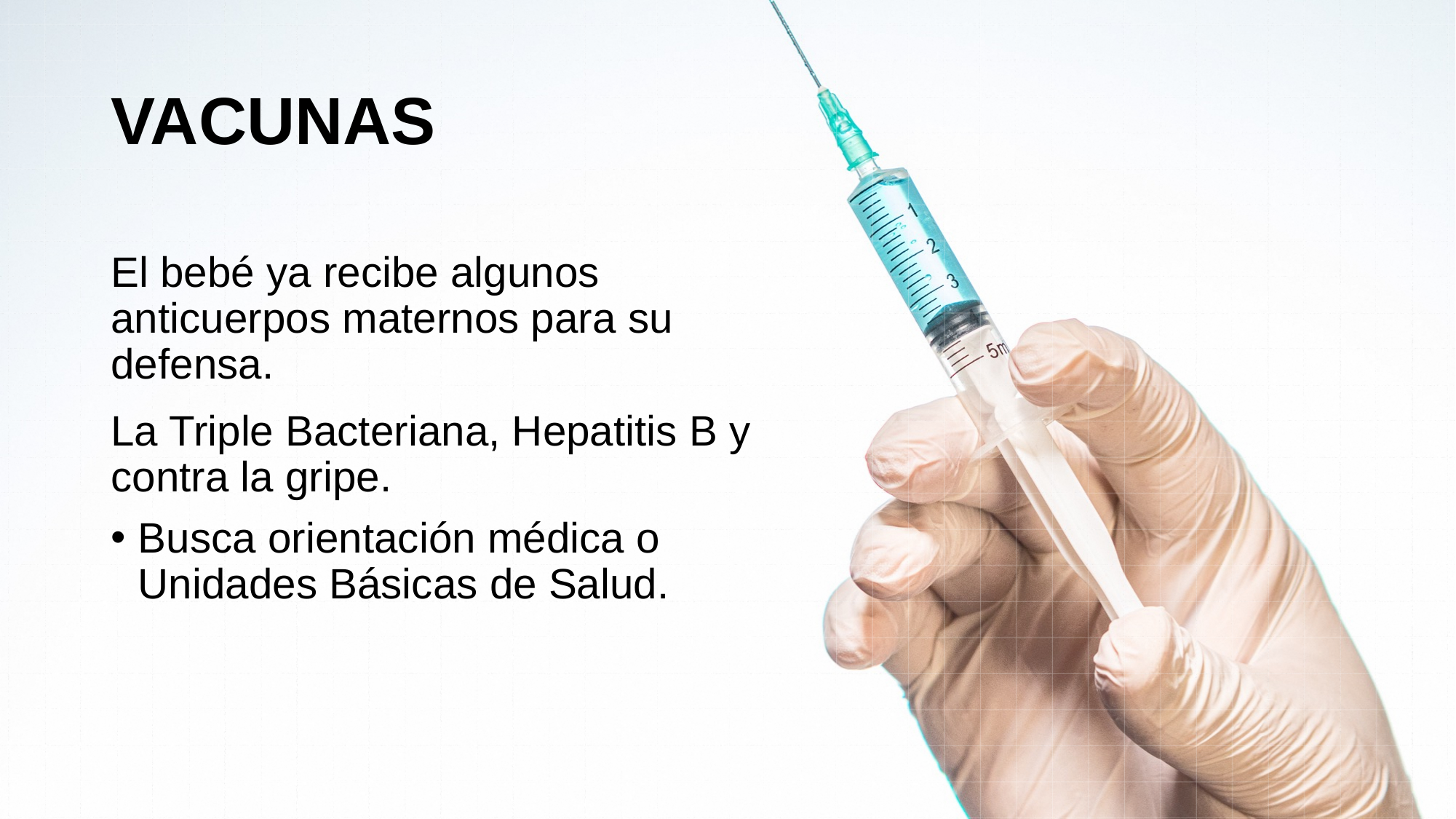

# VACUNAS
El bebé ya recibe algunos anticuerpos maternos para su defensa.
La Triple Bacteriana, Hepatitis B y contra la gripe.
Busca orientación médica o Unidades Básicas de Salud.